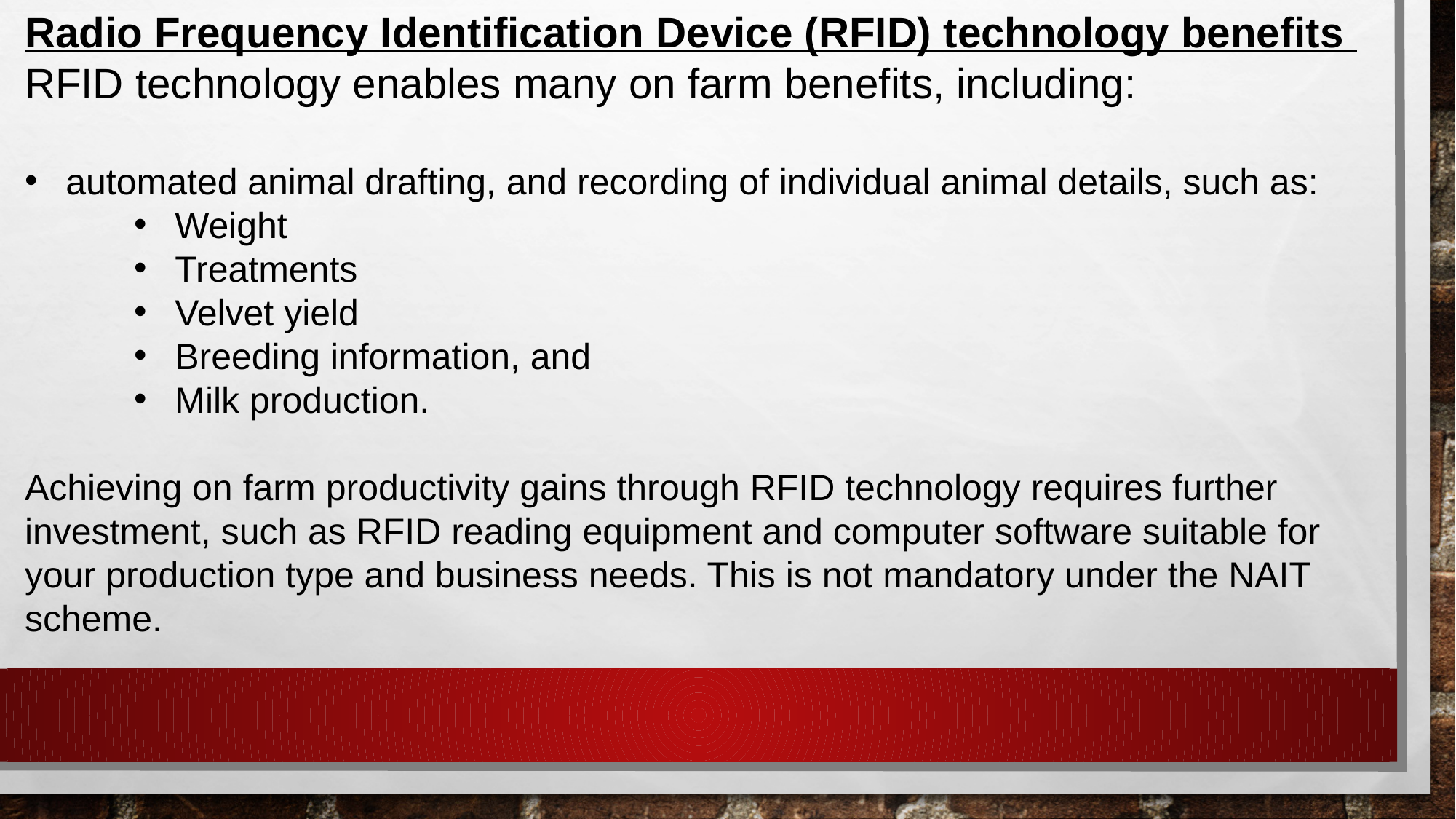

Radio Frequency Identification Device (RFID) technology benefits
RFID technology enables many on farm benefits, including:

automated animal drafting, and recording of individual animal details, such as:
Weight
Treatments
Velvet yield
Breeding information, and
Milk production.

Achieving on farm productivity gains through RFID technology requires further investment, such as RFID reading equipment and computer software suitable for your production type and business needs. This is not mandatory under the NAIT scheme.